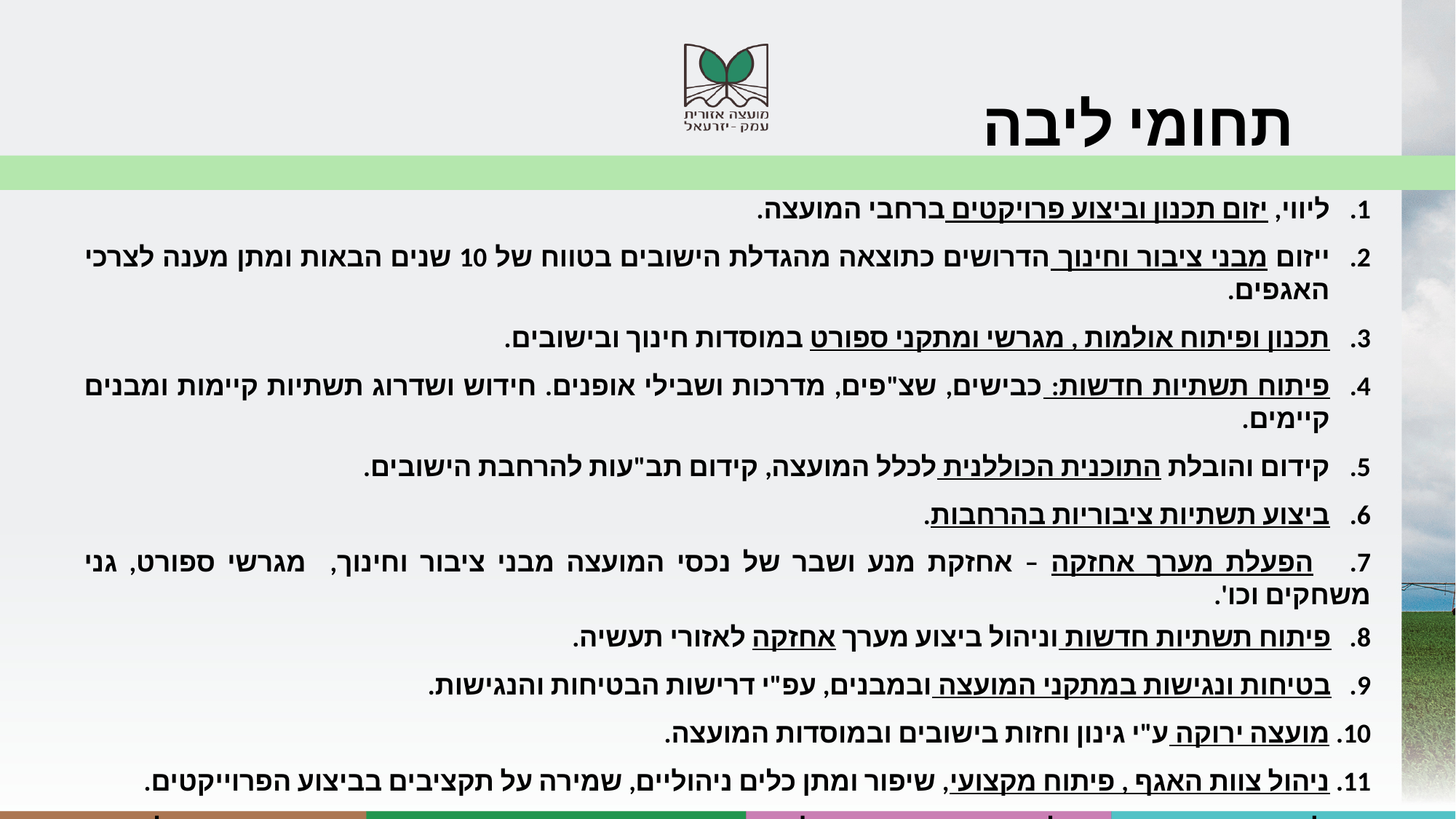

תחומי ליבה

ליווי, יזום תכנון וביצוע פרויקטים ברחבי המועצה.
ייזום מבני ציבור וחינוך הדרושים כתוצאה מהגדלת הישובים בטווח של 10 שנים הבאות ומתן מענה לצרכי האגפים.
תכנון ופיתוח אולמות , מגרשי ומתקני ספורט במוסדות חינוך ובישובים.
פיתוח תשתיות חדשות: כבישים, שצ"פים, מדרכות ושבילי אופנים. חידוש ושדרוג תשתיות קיימות ומבנים קיימים.
קידום והובלת התוכנית הכוללנית לכלל המועצה, קידום תב"עות להרחבת הישובים.
ביצוע תשתיות ציבוריות בהרחבות.
7.   הפעלת מערך אחזקה – אחזקת מנע ושבר של נכסי המועצה מבני ציבור וחינוך,  מגרשי ספורט, גני משחקים וכו'.
8.   פיתוח תשתיות חדשות וניהול ביצוע מערך אחזקה לאזורי תעשיה.
9.   בטיחות ונגישות במתקני המועצה ובמבנים, עפ"י דרישות הבטיחות והנגישות.
10. מועצה ירוקה ע"י גינון וחזות בישובים ובמוסדות המועצה.
11. ניהול צוות האגף , פיתוח מקצועי, שיפור ומתן כלים ניהוליים, שמירה על תקציבים בביצוע הפרוייקטים.
12. ליווי פרוייקטים המנוהלים ע"י משרדי ממשלה :  תשתיות, כבישים, תשתיות  זורמות, רכבות, חשמל, מים, ביוב וכו'.